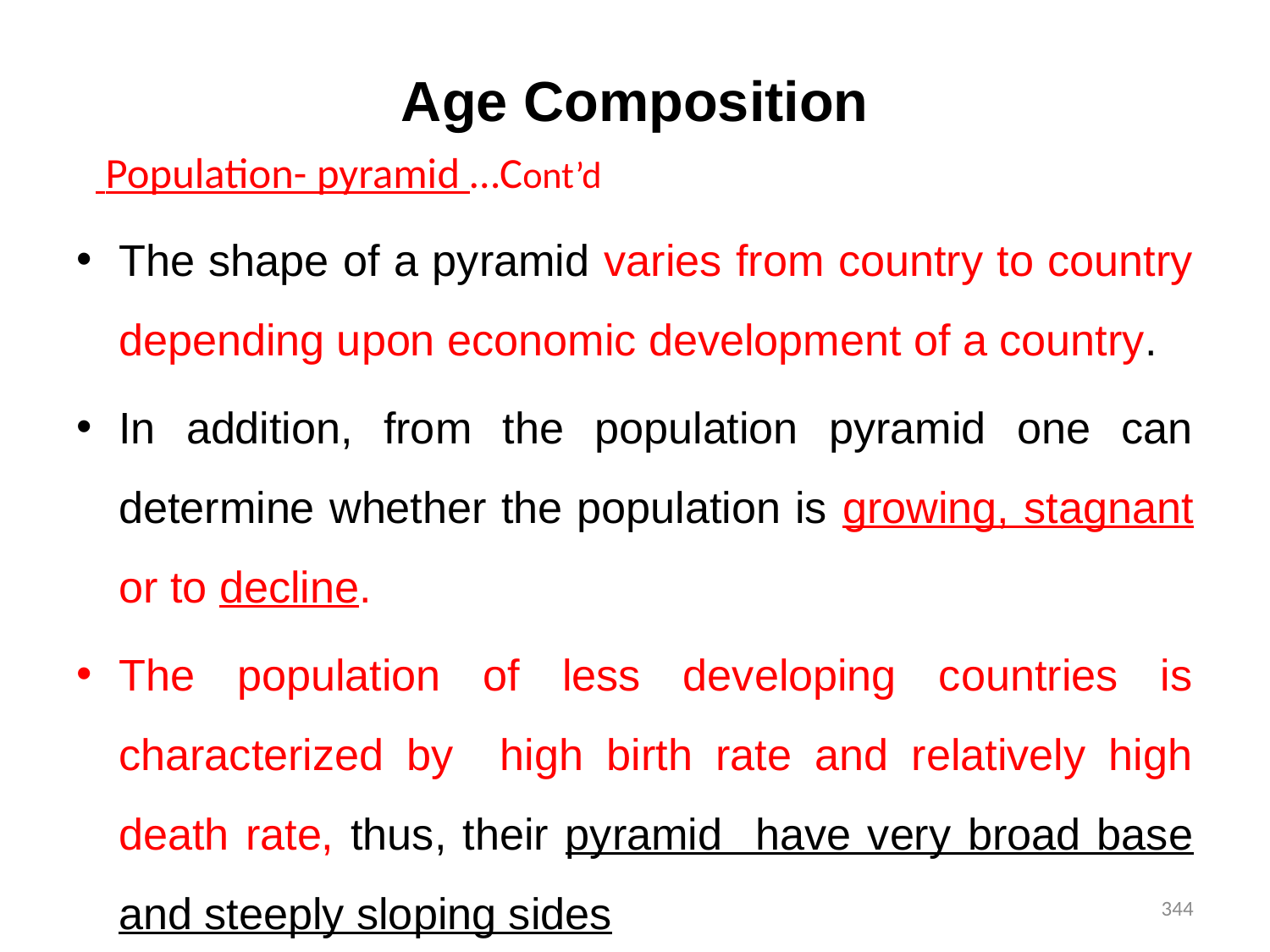

# Age Composition
   Population- pyramid …Cont’d
The shape of a pyramid varies from country to country depending upon economic development of a country.
In addition, from the population pyramid one can determine whether the population is growing, stagnant or to decline.
The population of less developing countries is characterized by  high birth rate and relatively high death rate, thus, their pyramid  have very broad base and steeply sloping sides

344